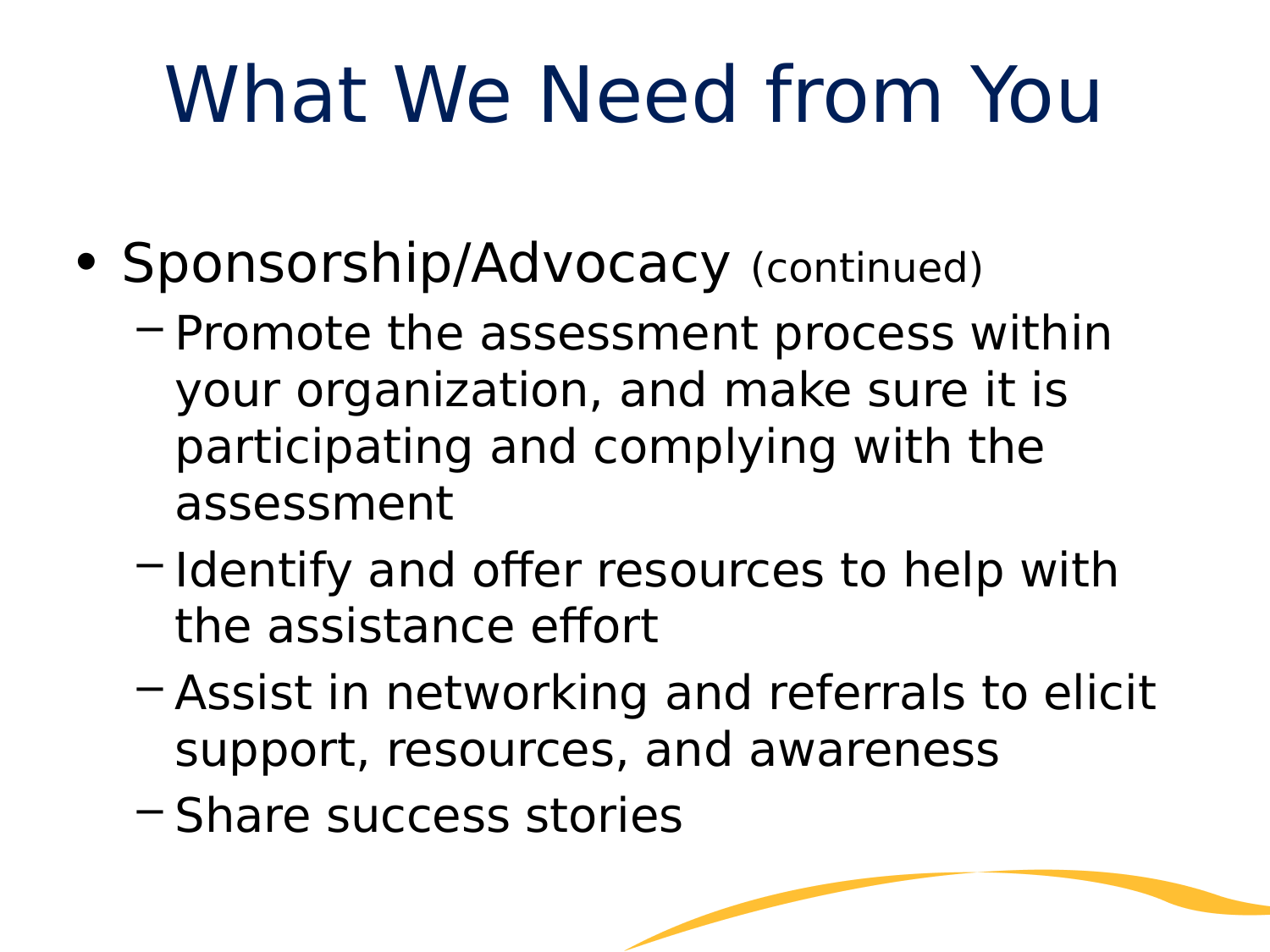

# What We Need from You
Sponsorship/Advocacy (continued)
Promote the assessment process within your organization, and make sure it is participating and complying with the assessment
Identify and offer resources to help with the assistance effort
Assist in networking and referrals to elicit support, resources, and awareness
Share success stories